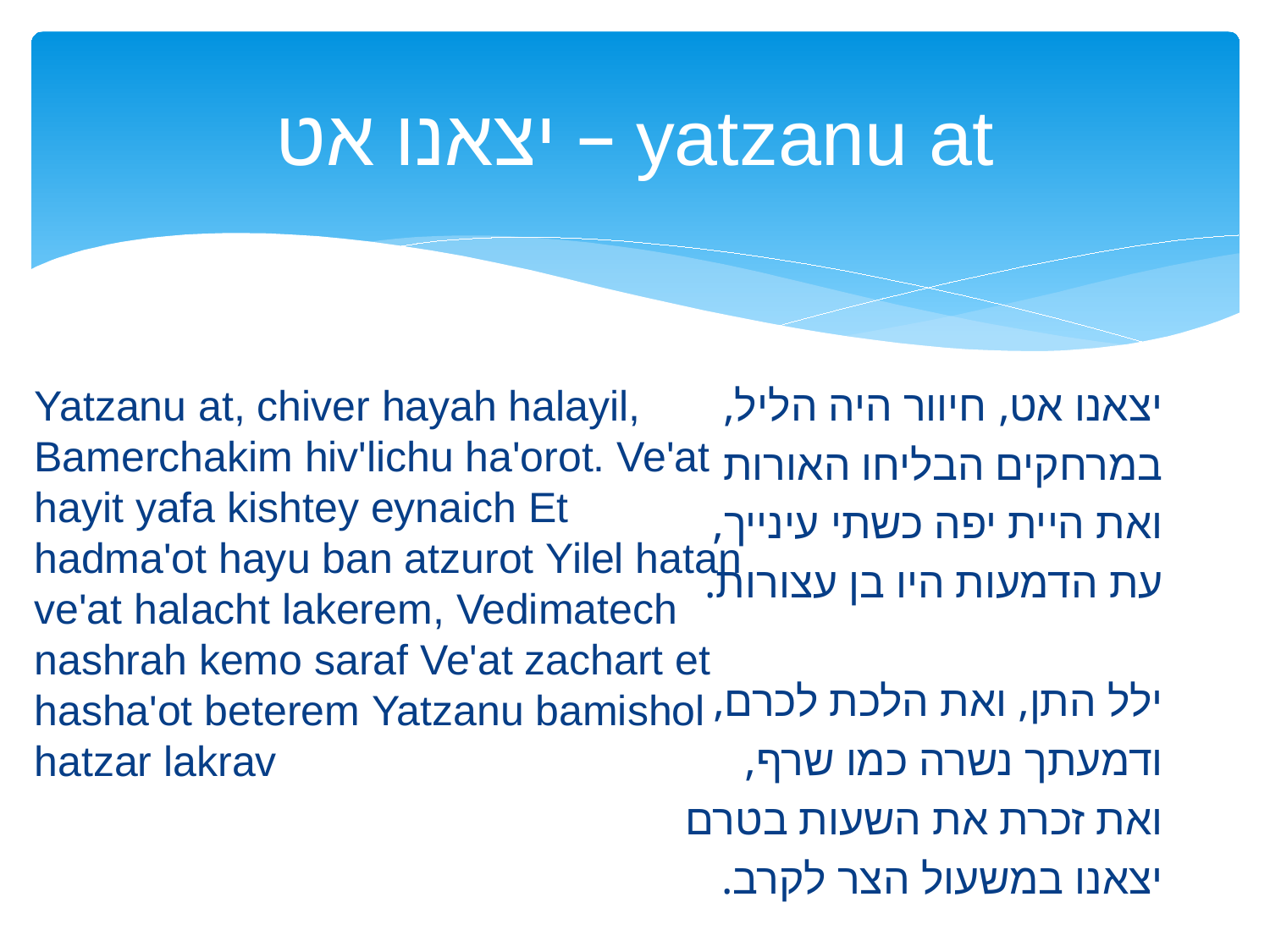

# יצאנו אט – yatzanu at
Yatzanu at, chiver hayah halayil,  Bamerchakim hiv'lichu ha'orot.  Ve'at hayit yafa kishtey eynaich  Et hadma'ot hayu ban atzurot   Yilel hatan ve'at halacht lakerem,  Vedimatech nashrah kemo saraf  Ve'at zachart et hasha'ot beterem  Yatzanu bamishol hatzar lakrav
יצאנו אט, חיוור היה הליל,
במרחקים הבליחו האורות
ואת היית יפה כשתי עינייך,
עת הדמעות היו בן עצורות.

ילל התן, ואת הלכת לכרם,
ודמעתך נשרה כמו שרף,
ואת זכרת את השעות בטרם
יצאנו במשעול הצר לקרב.